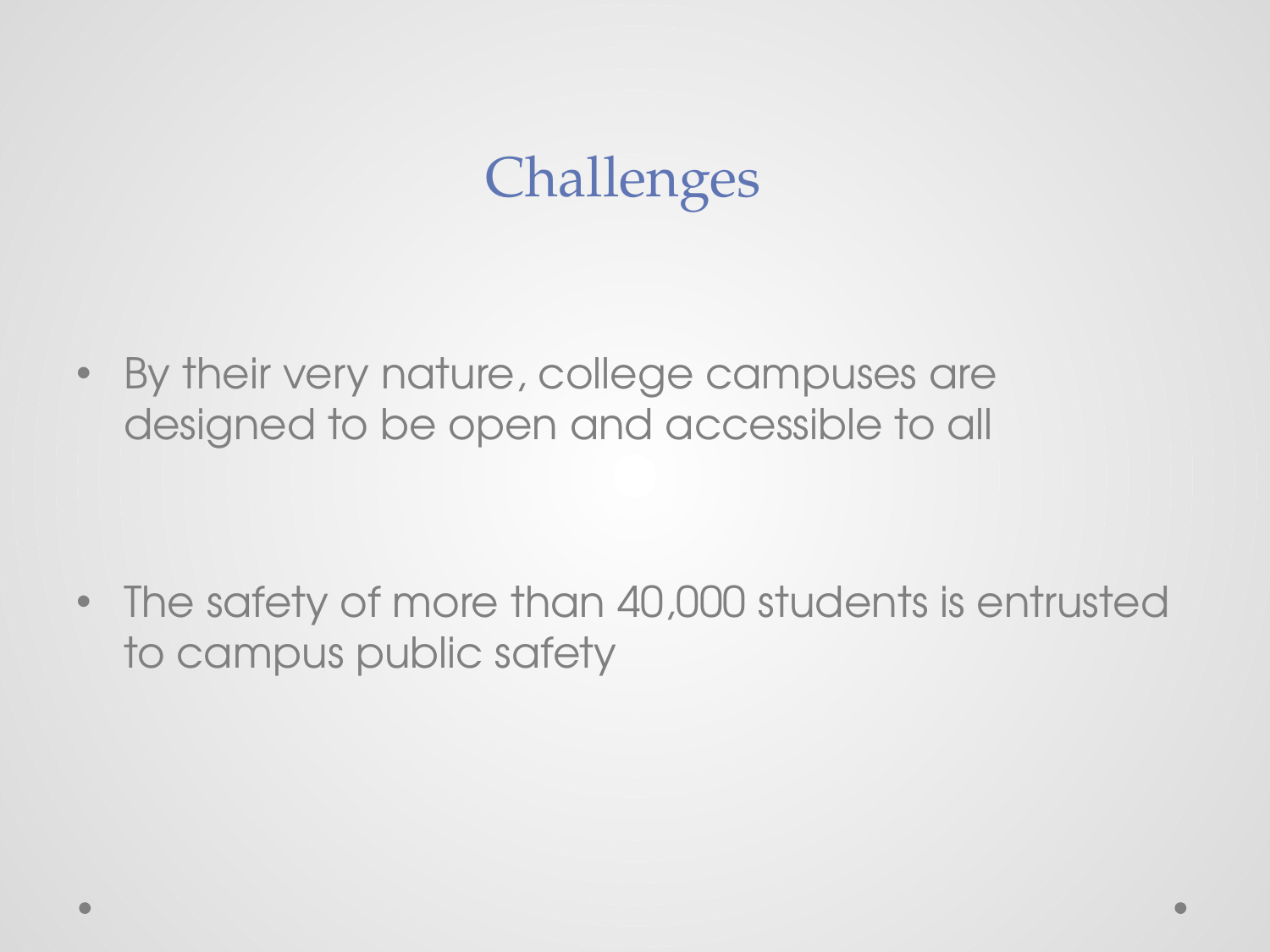

# Challenges

By their very nature, college campuses are designed to be open and accessible to all

The safety of more than 40,000 students is entrusted to campus public safety